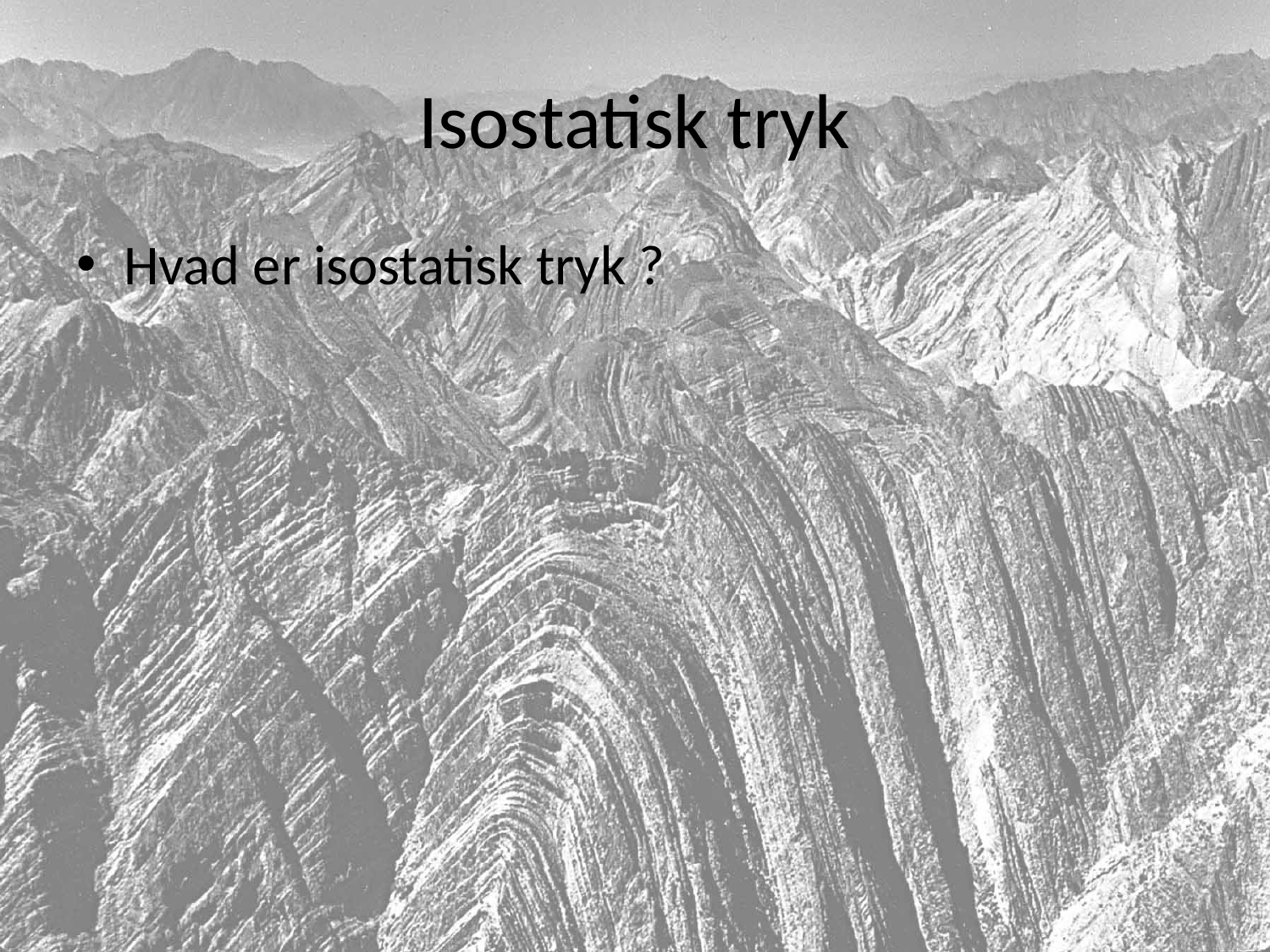

# Isostatisk tryk
Hvad er isostatisk tryk ?